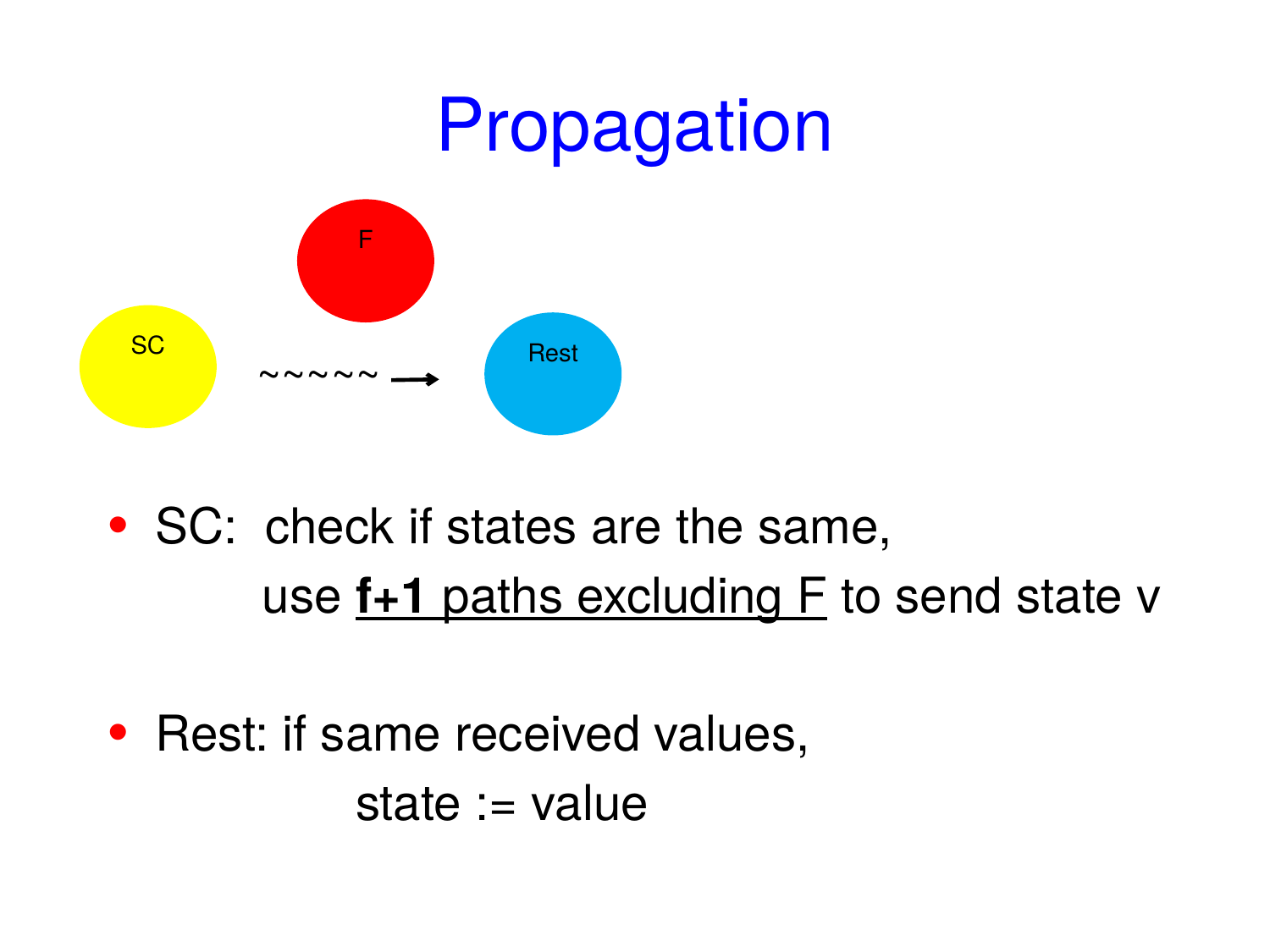

# Propagation
F
SC
Rest
~~~~~

SC:  check if states are the same,
	  use f+1 paths excluding F to send state v

Rest: if same received values,
                  state := value